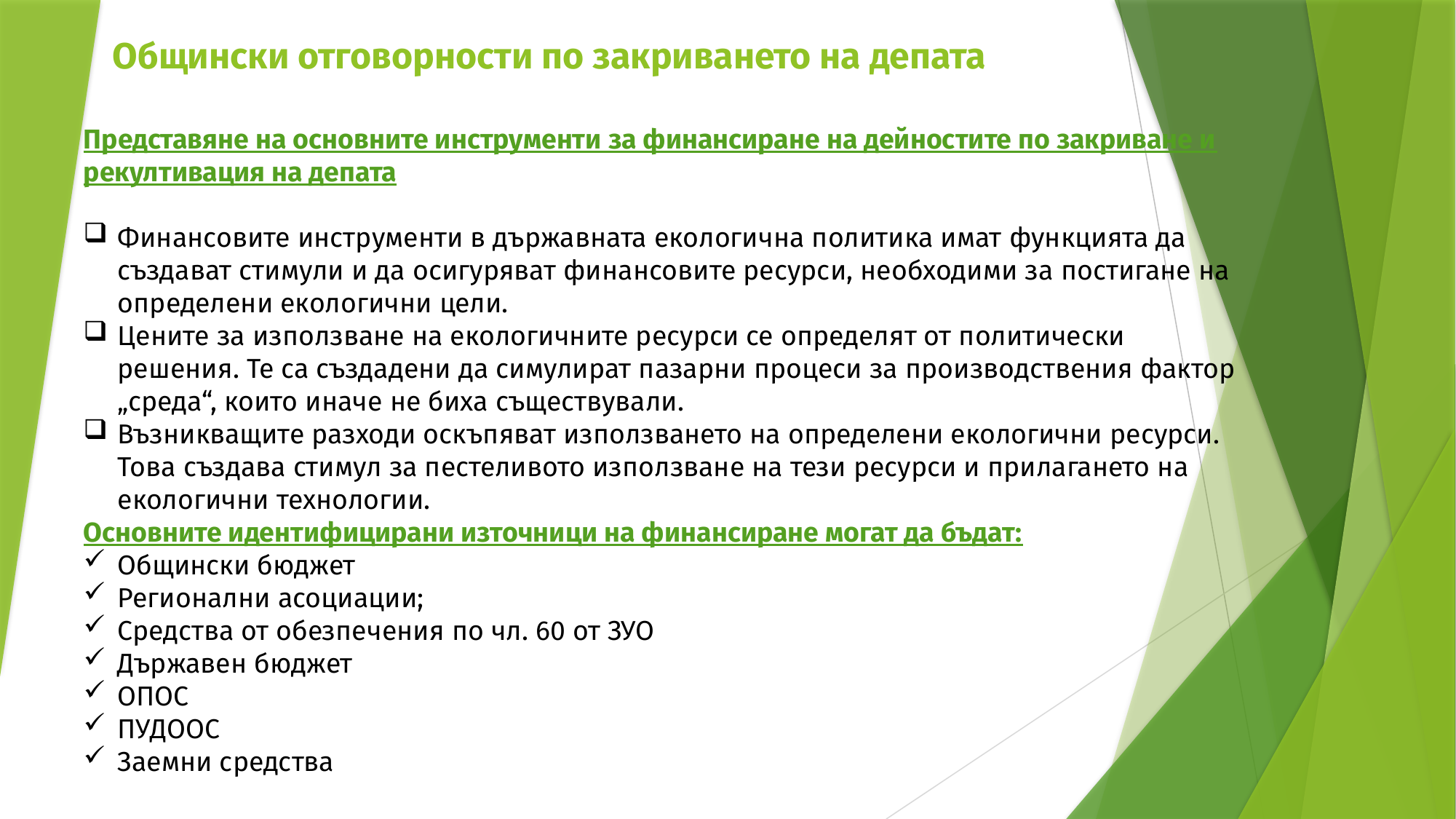

Общински отговорности по закриването на депата
Представяне на основните инструменти за финансиране на дейностите по закриване и рекултивация на депата

Финансовите инструменти в държавната екологична политика имат функцията да създават стимули и да осигуряват финансовите ресурси, необходими за постигане на определени екологични цели.
Цените за използване на екологичните ресурси се определят от политически решения. Те са създадени да симулират пазарни процеси за производствения фактор „среда“, които иначе не биха съществували.
Възникващите разходи оскъпяват използването на определени екологични ресурси. Това създава стимул за пестеливото използване на тези ресурси и прилагането на екологични технологии.
Основните идентифицирани източници на финансиране могат да бъдат:
Общински бюджет
Регионални асоциации;
Средства от обезпечения по чл. 60 от ЗУО
Държавен бюджет
ОПОС
ПУДООС
Заемни средства